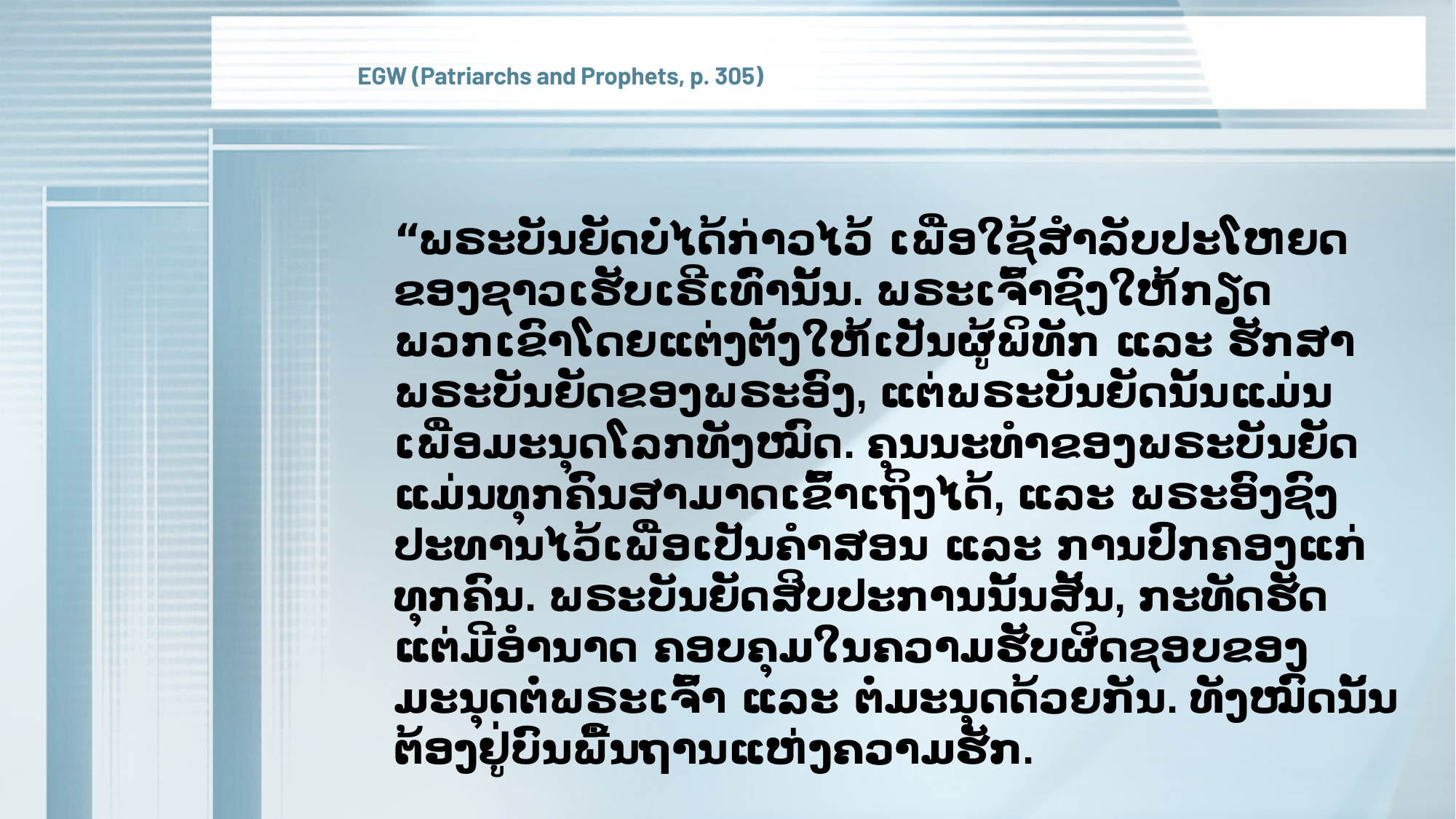

EGW (Patriarchs and Prophets, p. 305)
“ພຣະບັນຍັດບໍ່ໄດ້ກ່າວໄວ້ ເພື່ອໃຊ້ສໍາລັບປະໂຫຍດຂອງຊາວເຮັບເຣີເທົ່ານັ້ນ. ພຣະເຈົ້າຊົງໃຫ້ກຽດພວກເຂົາໂດຍແຕ່ງຕັ້ງໃຫ້ເປັນຜູ້ພິທັກ ແລະ ຮັກສາພຣະບັນຍັດຂອງພຣະອົງ, ແຕ່ພຣະບັນຍັດນັ້ນແມ່ນເພື່ອມະນຸດໂລກທັງໝົດ. ຄຸນນະທໍາຂອງພຣະບັນຍັດແມ່ນທຸກຄົນສາມາດເຂົ້າເຖິງໄດ້, ແລະ ພຣະອົງຊົງປະທານໄວ້ເພື່ອເປັນຄໍາສອນ ແລະ ການປົກຄອງແກ່ທຸກຄົນ. ພຣະບັນຍັດສິບປະການນັ້ນສັ້ນ, ກະທັດຮັດ ແຕ່ມີອໍານາດ ຄອບຄຸມໃນຄວາມຮັບຜິດຊອບຂອງມະນຸດຕໍ່ພຣະເຈົ້າ ແລະ ຕໍ່ມະນຸດດ້ວຍກັນ. ທັງໝົດນັ້ນຕ້ອງຢູ່ບົນພື້ນຖານແຫ່ງຄວາມຮັກ.